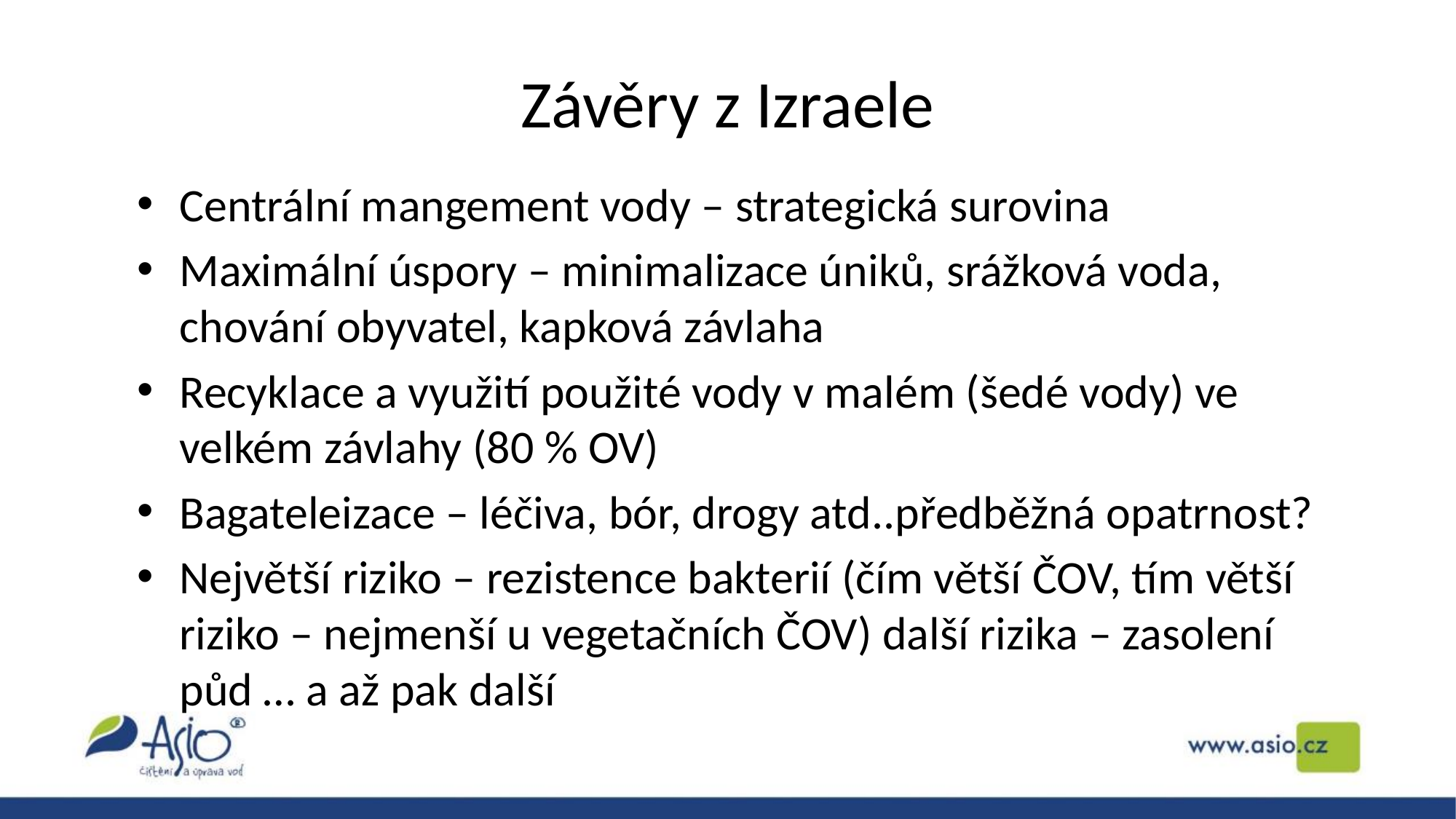

# Závěry z Izraele
Centrální mangement vody – strategická surovina
Maximální úspory – minimalizace úniků, srážková voda, chování obyvatel, kapková závlaha
Recyklace a využití použité vody v malém (šedé vody) ve velkém závlahy (80 % OV)
Bagateleizace – léčiva, bór, drogy atd..předběžná opatrnost?
Největší riziko – rezistence bakterií (čím větší ČOV, tím větší riziko – nejmenší u vegetačních ČOV) další rizika – zasolení půd … a až pak další